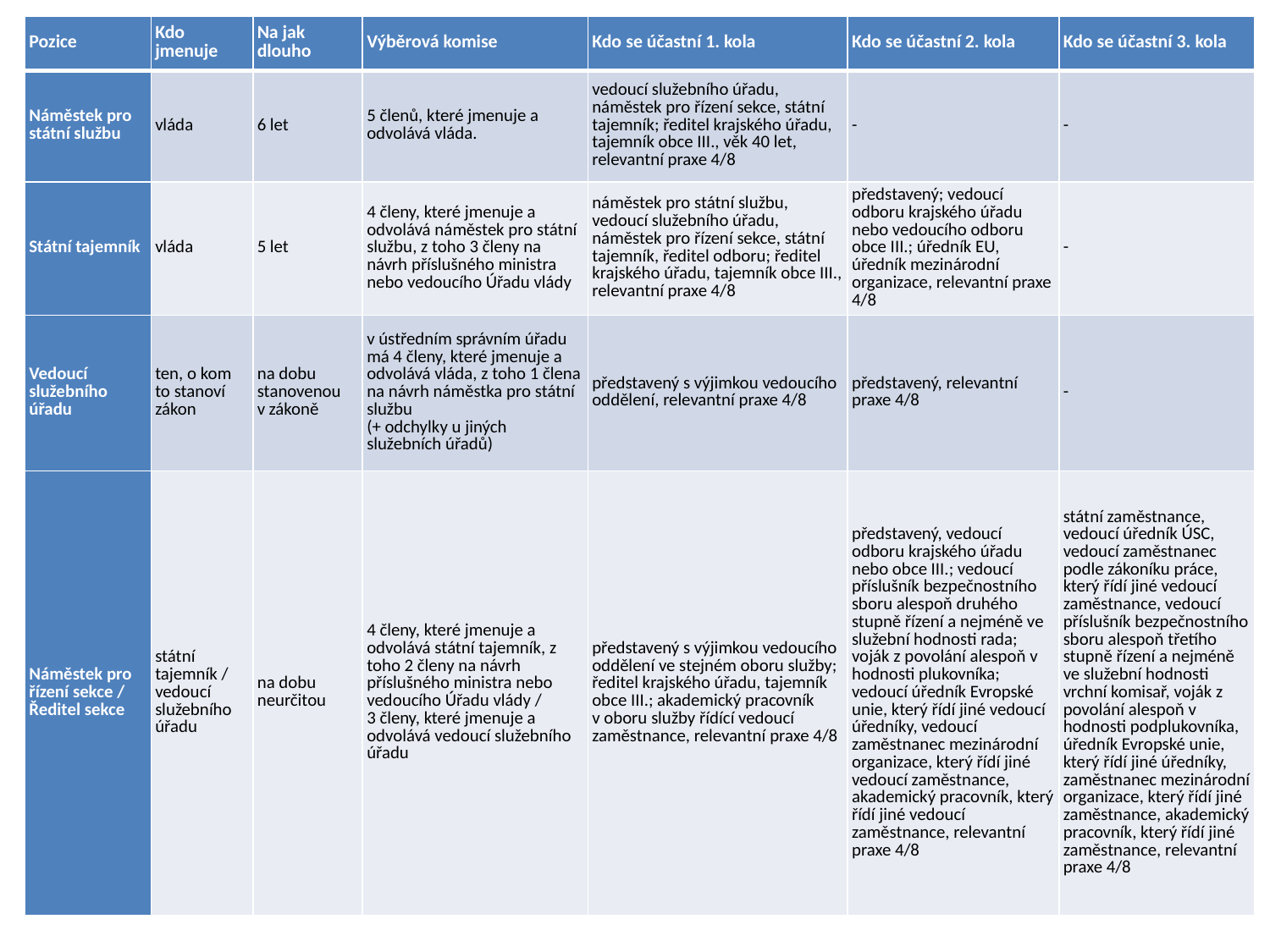

| Pozice | Kdo jmenuje | Na jak dlouho | Výběrová komise | Kdo se účastní 1. kola | Kdo se účastní 2. kola | Kdo se účastní 3. kola |
| --- | --- | --- | --- | --- | --- | --- |
| Náměstek pro státní službu | vláda | 6 let | 5 členů, které jmenuje a odvolává vláda. | vedoucí služebního úřadu, náměstek pro řízení sekce, státní tajemník; ředitel krajského úřadu, tajemník obce III., věk 40 let, relevantní praxe 4/8 | - | - |
| Státní tajemník | vláda | 5 let | 4 členy, které jmenuje a odvolává náměstek pro státní službu, z toho 3 členy na návrh příslušného ministra nebo vedoucího Úřadu vlády | náměstek pro státní službu, vedoucí služebního úřadu, náměstek pro řízení sekce, státní tajemník, ředitel odboru; ředitel krajského úřadu, tajemník obce III., relevantní praxe 4/8 | představený; vedoucí odboru krajského úřadu nebo vedoucího odboru obce III.; úředník EU, úředník mezinárodní organizace, relevantní praxe 4/8 | - |
| Vedoucí služebního úřadu | ten, o kom to stanoví zákon | na dobu stanovenou v zákoně | v ústředním správním úřadu má 4 členy, které jmenuje a odvolává vláda, z toho 1 člena na návrh náměstka pro státní službu (+ odchylky u jiných služebních úřadů) | představený s výjimkou vedoucího oddělení, relevantní praxe 4/8 | představený, relevantní praxe 4/8 | - |
| Náměstek pro řízení sekce / Ředitel sekce | státní tajemník / vedoucí služebního úřadu | na dobu neurčitou | 4 členy, které jmenuje a odvolává státní tajemník, z toho 2 členy na návrh příslušného ministra nebo vedoucího Úřadu vlády / 3 členy, které jmenuje a odvolává vedoucí služebního úřadu | představený s výjimkou vedoucího oddělení ve stejném oboru služby; ředitel krajského úřadu, tajemník obce III.; akademický pracovník v oboru služby řídící vedoucí zaměstnance, relevantní praxe 4/8 | představený, vedoucí odboru krajského úřadu nebo obce III.; vedoucí příslušník bezpečnostního sboru alespoň druhého stupně řízení a nejméně ve služební hodnosti rada; voják z povolání alespoň v hodnosti plukovníka; vedoucí úředník Evropské unie, který řídí jiné vedoucí úředníky, vedoucí zaměstnanec mezinárodní organizace, který řídí jiné vedoucí zaměstnance, akademický pracovník, který řídí jiné vedoucí zaměstnance, relevantní praxe 4/8 | státní zaměstnance, vedoucí úředník ÚSC, vedoucí zaměstnanec podle zákoníku práce, který řídí jiné vedoucí zaměstnance, vedoucí příslušník bezpečnostního sboru alespoň třetího stupně řízení a nejméně ve služební hodnosti vrchní komisař, voják z povolání alespoň v hodnosti podplukovníka, úředník Evropské unie, který řídí jiné úředníky, zaměstnanec mezinárodní organizace, který řídí jiné zaměstnance, akademický pracovník, který řídí jiné zaměstnance, relevantní praxe 4/8 |